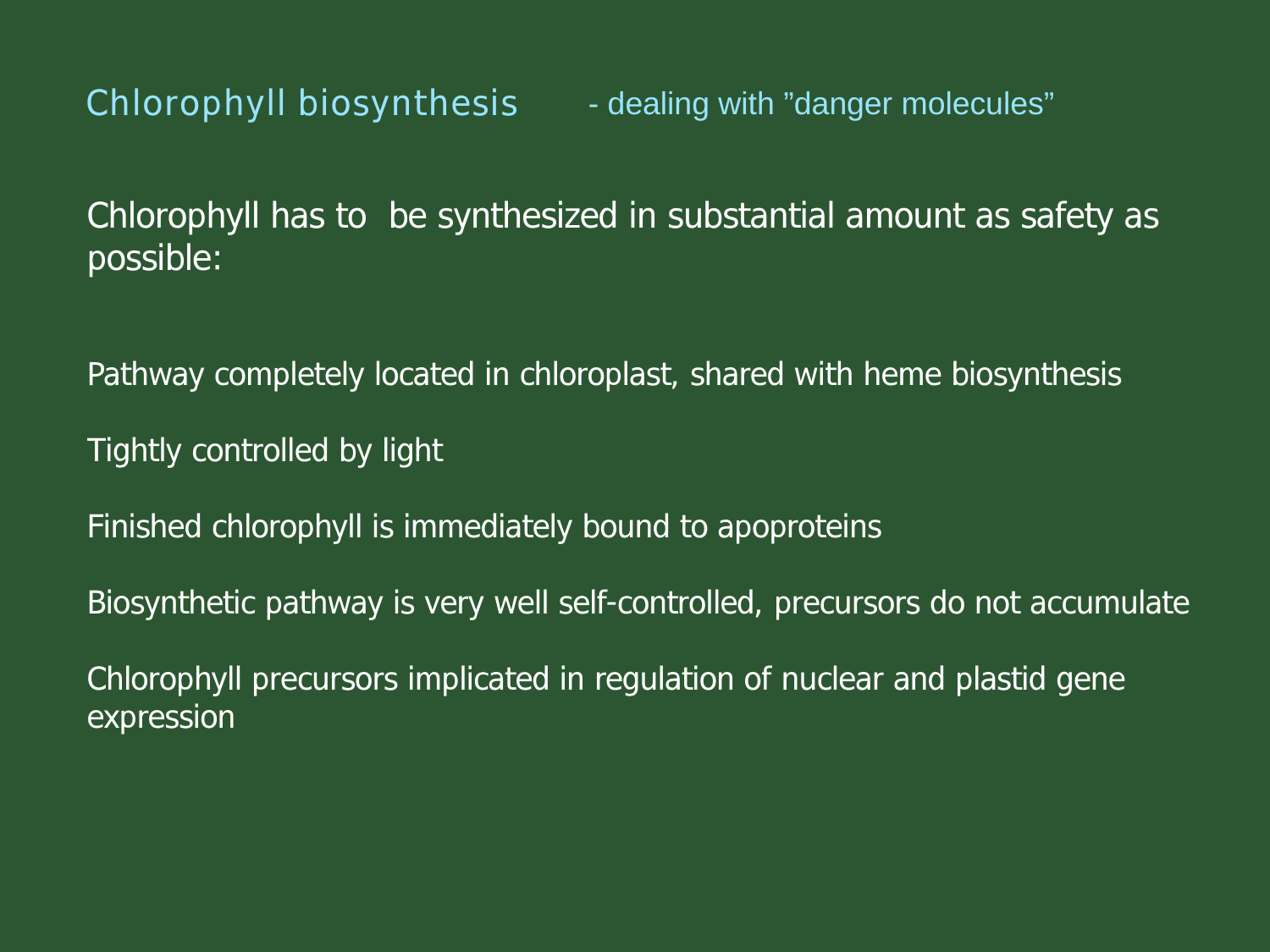

Chlorophyll biosynthesis
- dealing with ”danger molecules”
Chlorophyll has to  be synthesized in substantial amount as safety as possible:

Pathway completely located in chloroplast, shared with heme biosynthesis

Tightly controlled by light

Finished chlorophyll is immediately bound to apoproteins

Biosynthetic pathway is very well self-controlled, precursors do not accumulate

Chlorophyll precursors implicated in regulation of nuclear and plastid gene expression